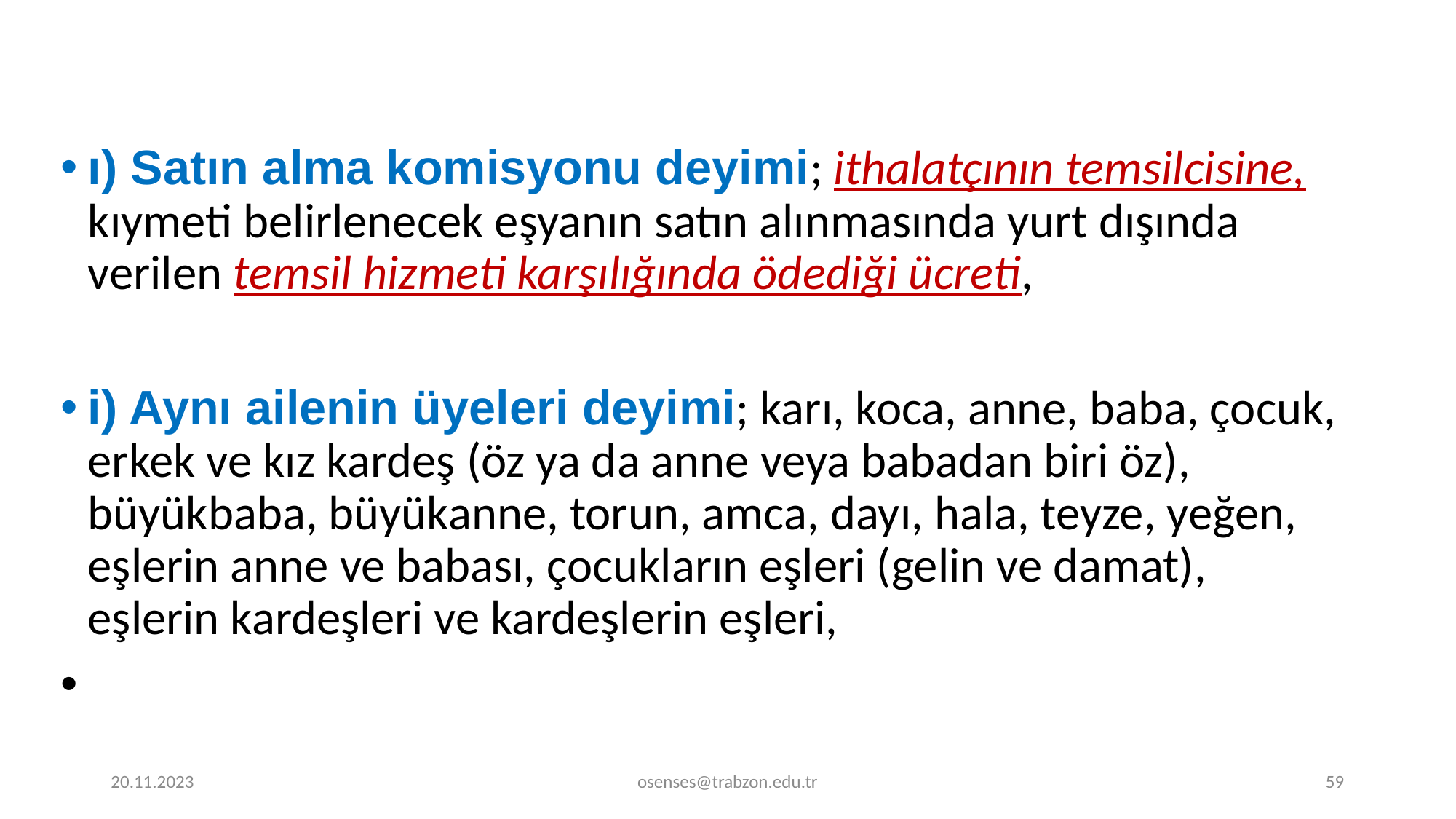

ı) Satın alma komisyonu deyimi; ithalatçının temsilcisine, kıymeti belirlenecek eşyanın satın alınmasında yurt dışında verilen temsil hizmeti karşılığında ödediği ücreti,

i) Aynı ailenin üyeleri deyimi; karı, koca, anne, baba, çocuk, erkek ve kız kardeş (öz ya da anne veya babadan biri öz), büyükbaba, büyükanne, torun, amca, dayı, hala, teyze, yeğen, eşlerin anne ve babası, çocukların eşleri (gelin ve damat), eşlerin kardeşleri ve kardeşlerin eşleri,

20.11.2023
osenses@trabzon.edu.tr
59